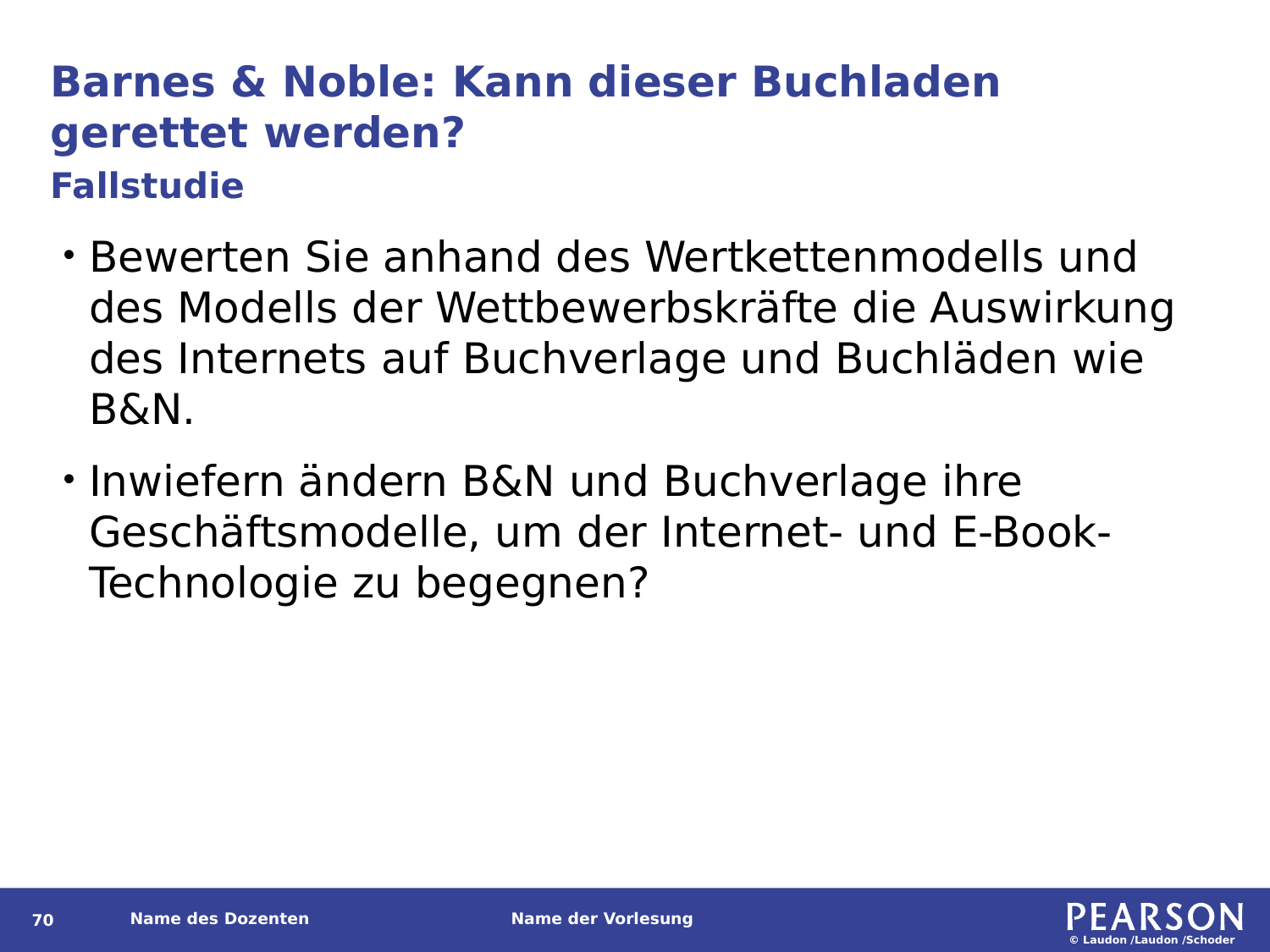

# Barnes & Noble: Kann dieser Buchladen gerettet werden?
Fallstudie
Bewerten Sie anhand des Wertkettenmodells und des Modells der Wettbewerbskräfte die Auswirkung des Internets auf Buchverlage und Buchläden wie B&N.
Inwiefern ändern B&N und Buchverlage ihre Geschäftsmodelle, um der Internet- und E-Book-Technologie zu begegnen?
70